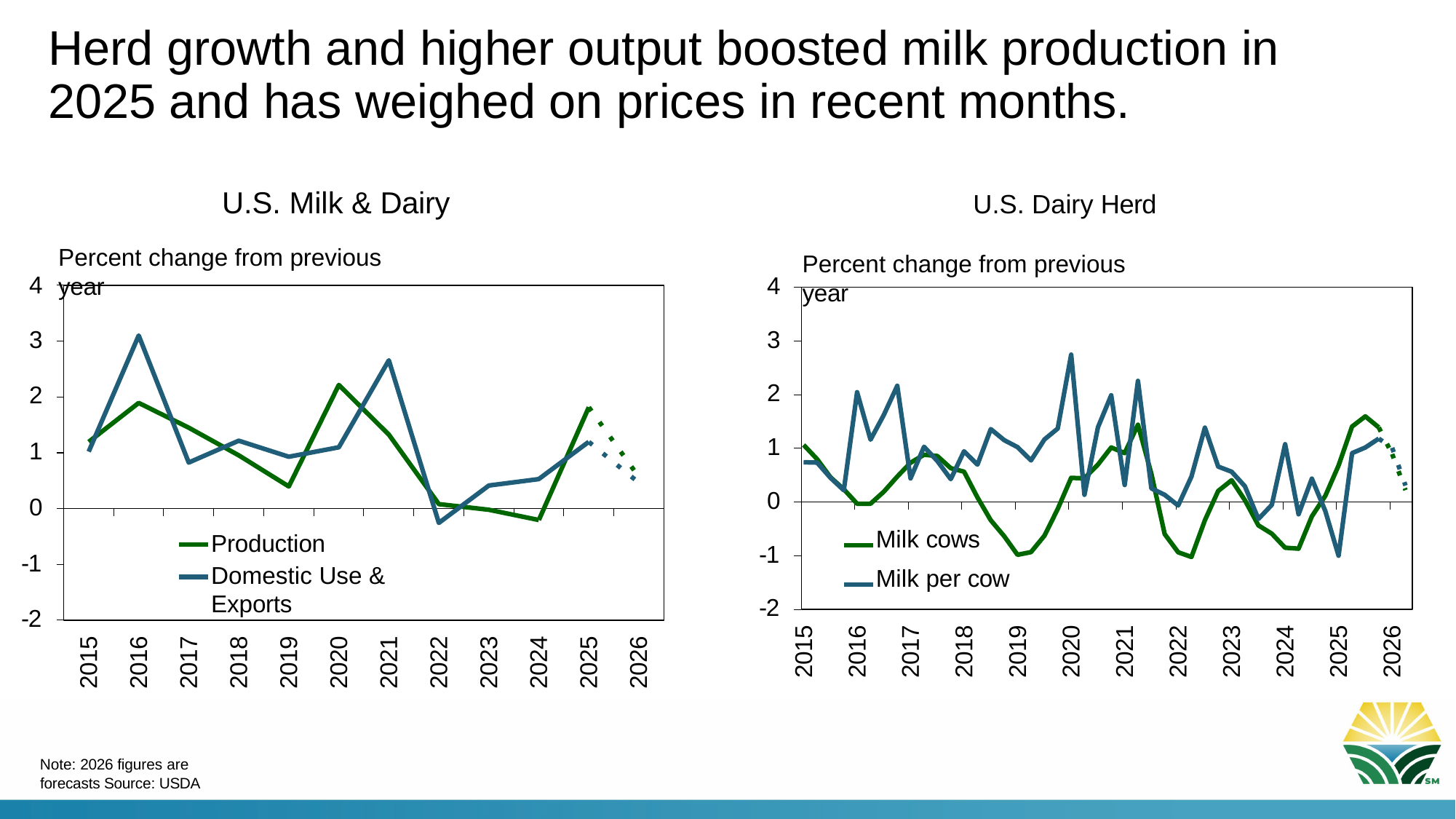

# Herd growth and higher output boosted milk production in 2025 and has weighed on prices in recent months.
U.S. Milk & Dairy	U.S. Dairy Herd
Percent change from previous year
Percent change from previous year
4
4

3
3
2
2
1
1
0
0
Milk cows Milk per cow
Production
Domestic Use & Exports
-1
-1
-2
-2
2015
2016
2017
2018
2019
2020
2021
2022
2023
2024
2025
2026
2015
2016
2017
2018
2019
2020
2021
2022
2023
2024
2025
2026
Note: 2026 figures are forecasts Source: USDA